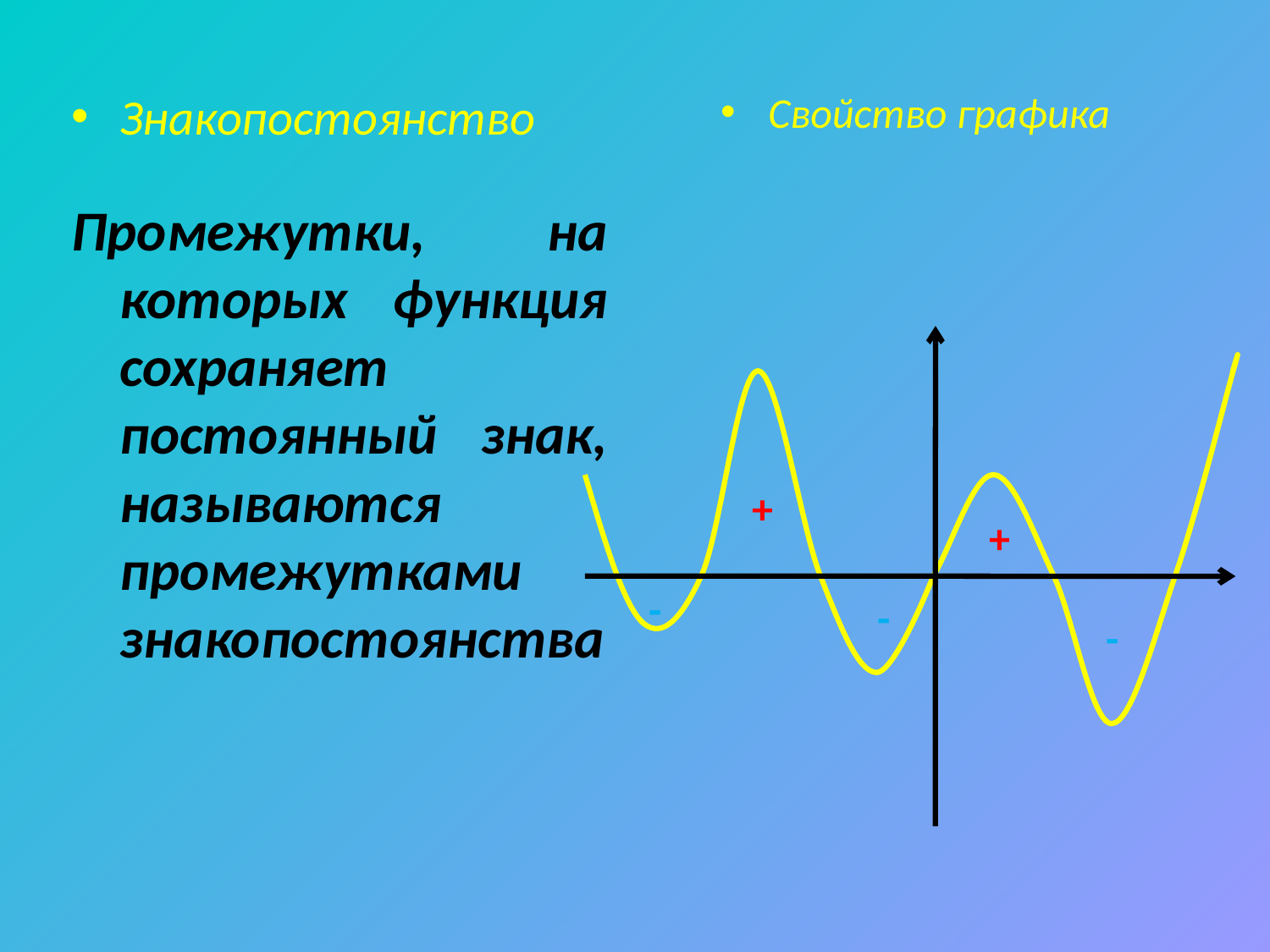

Знакопостоянство
Свойство графика
Промежутки, на которых функция сохраняет постоянный знак, называются промежутками знакопостоянства

+
+
-
-
-